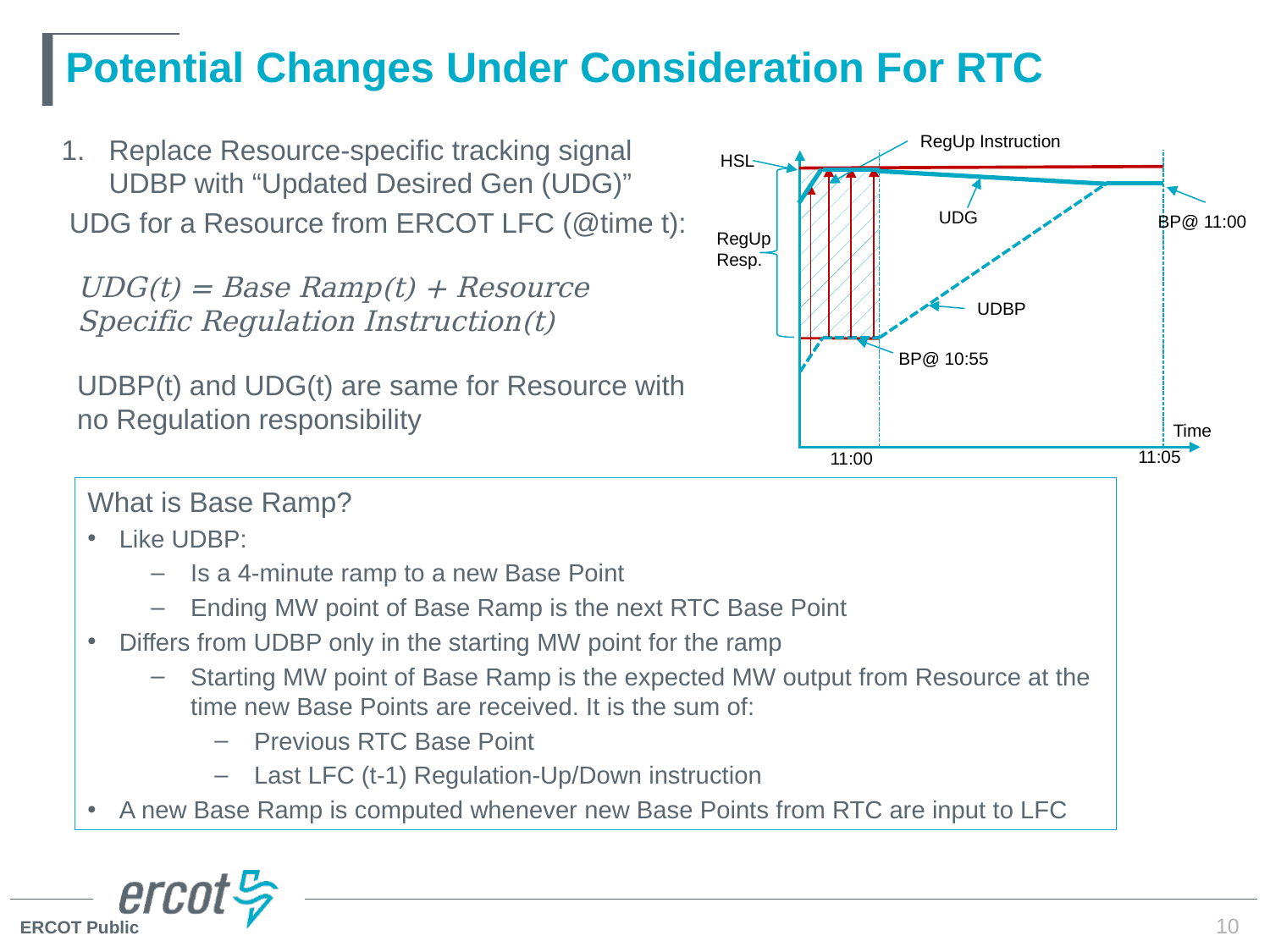

# Potential Changes Under Consideration For RTC
RegUp Instruction
Replace Resource-specific tracking signal UDBP with “Updated Desired Gen (UDG)”
UDG for a Resource from ERCOT LFC (@time t):

UDG(t) = Base Ramp(t) + Resource Specific Regulation Instruction(t)

UDBP(t) and UDG(t) are same for Resource with no Regulation responsibility

HSL

UDG
BP@ 11:00
RegUp
Resp.
UDBP
BP@ 10:55
Time
11:05
11:00
What is Base Ramp?
Like UDBP:
Is a 4-minute ramp to a new Base Point
Ending MW point of Base Ramp is the next RTC Base Point
Differs from UDBP only in the starting MW point for the ramp
Starting MW point of Base Ramp is the expected MW output from Resource at the time new Base Points are received. It is the sum of:
Previous RTC Base Point
Last LFC (t-1) Regulation-Up/Down instruction
A new Base Ramp is computed whenever new Base Points from RTC are input to LFC
10